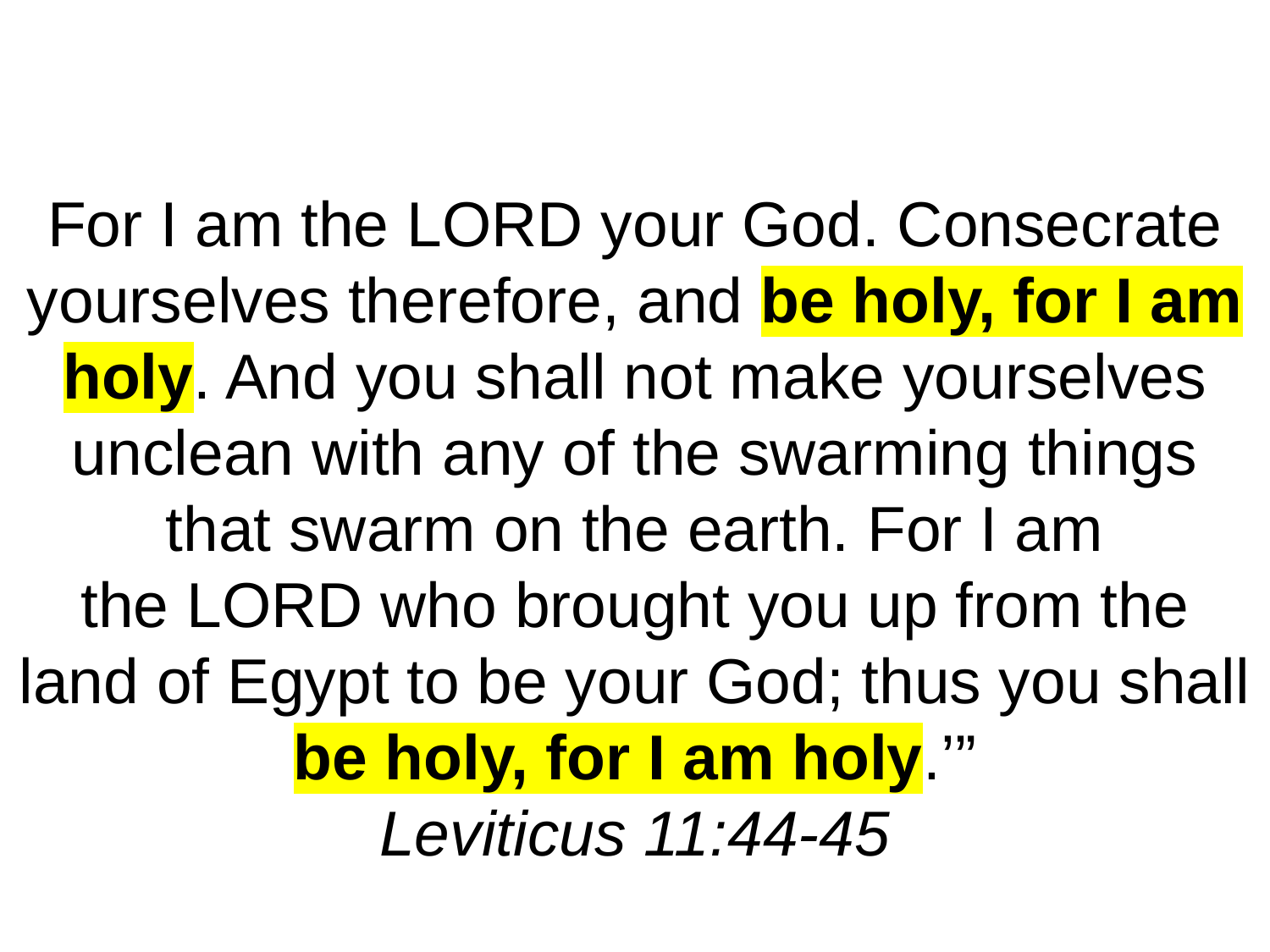

For I am the Lord your God. Consecrate yourselves therefore, and be holy, for I am holy. And you shall not make yourselves unclean with any of the swarming things that swarm on the earth. For I am the Lord who brought you up from the land of Egypt to be your God; thus you shall be holy, for I am holy.’”
Leviticus 11:44-45